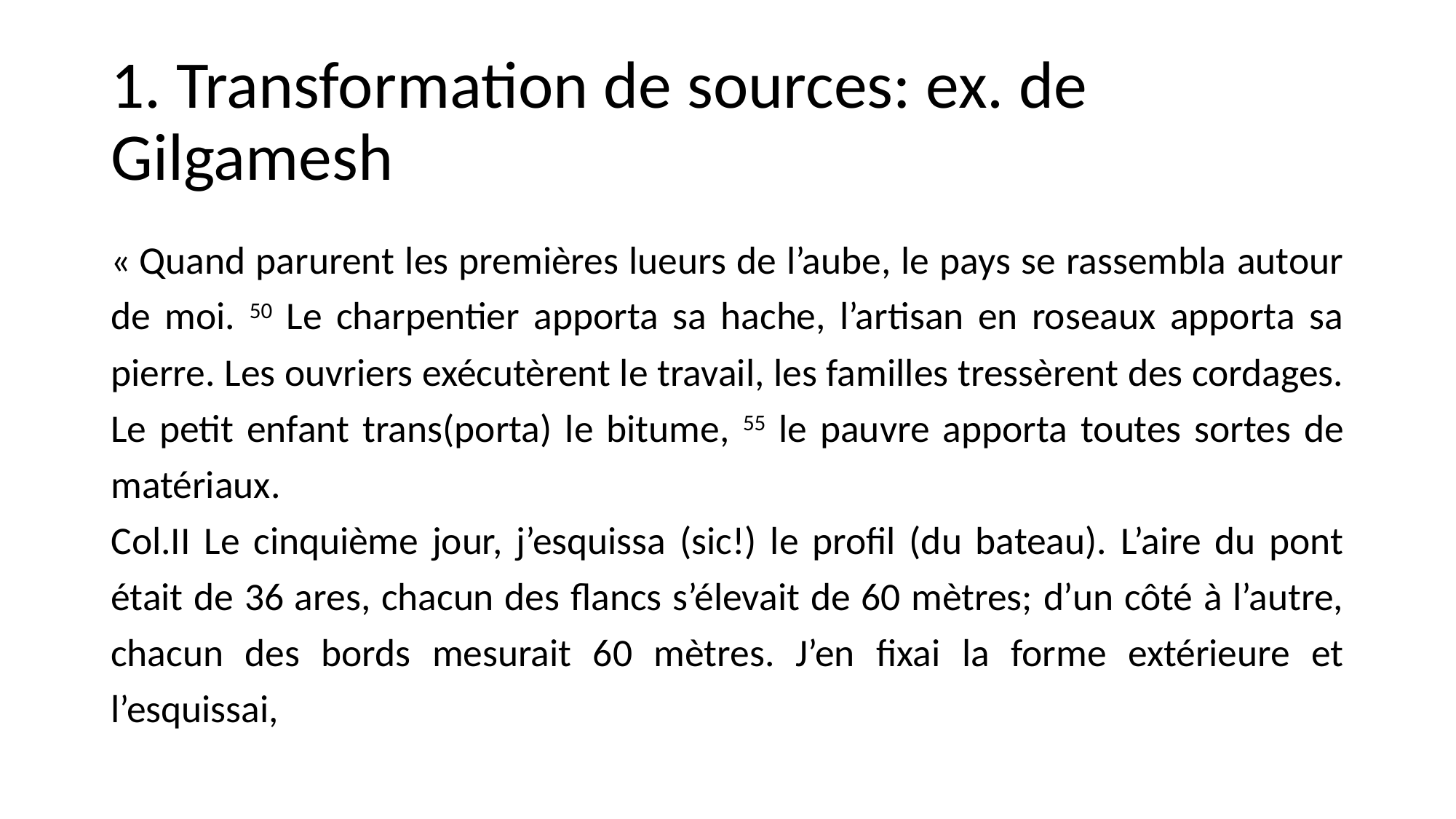

# 1. Transformation de sources: ex. de Gilgamesh
« Quand parurent les premières lueurs de l’aube, le pays se rassembla autour de moi. 50 Le charpentier apporta sa hache, l’artisan en roseaux apporta sa pierre. Les ouvriers exécutèrent le travail, les familles tressèrent des cordages. Le petit enfant trans(porta) le bitume, 55 le pauvre apporta toutes sortes de matériaux.
Col.II Le cinquième jour, j’esquissa (sic!) le profil (du bateau). L’aire du pont était de 36 ares, chacun des flancs s’élevait de 60 mètres; d’un côté à l’autre, chacun des bords mesurait 60 mètres. J’en fixai la forme extérieure et l’esquissai,